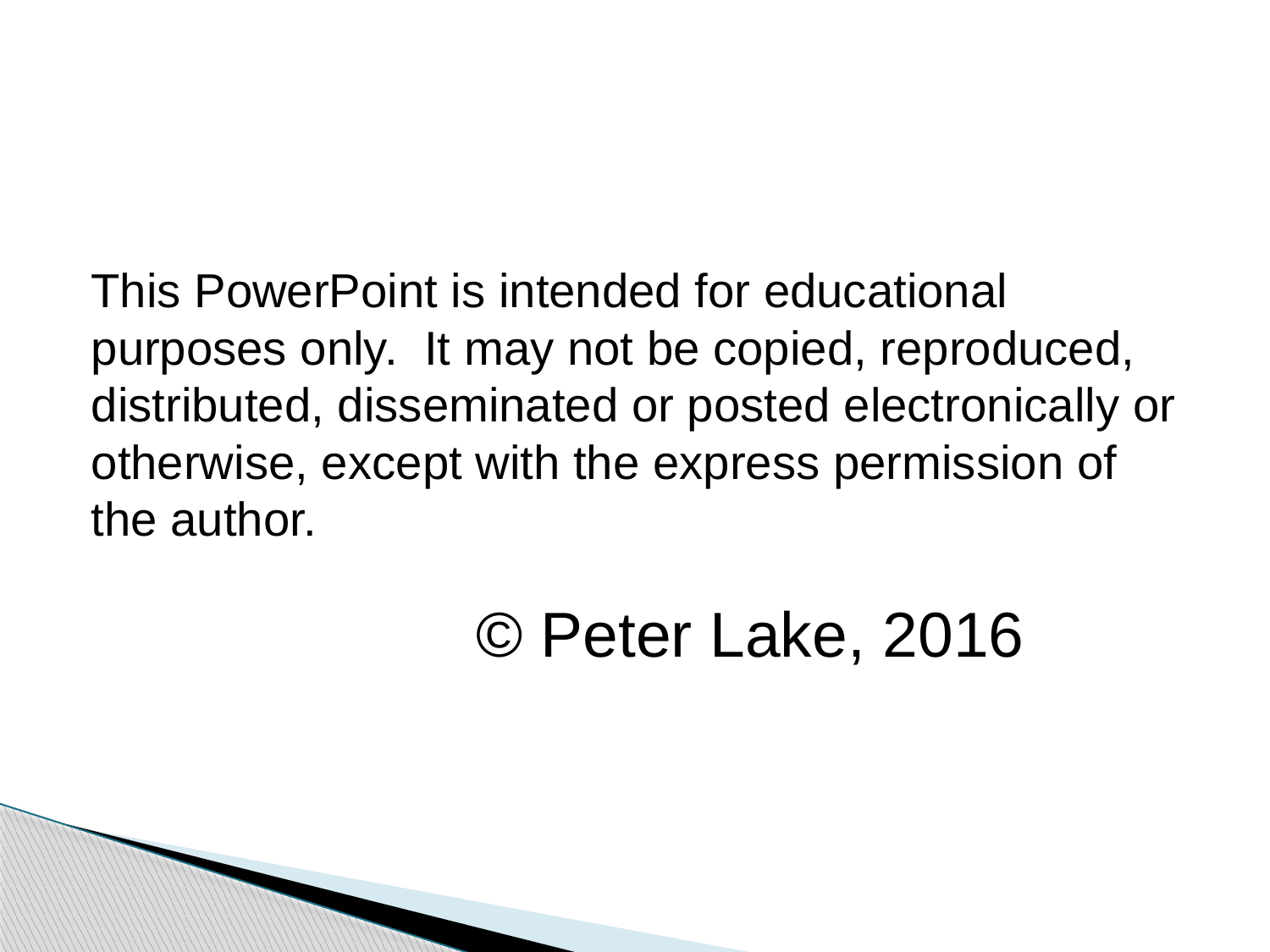

#
This PowerPoint is intended for educational purposes only.  It may not be copied, reproduced, distributed, disseminated or posted electronically or otherwise, except with the express permission of the author.

© Peter Lake, 2016